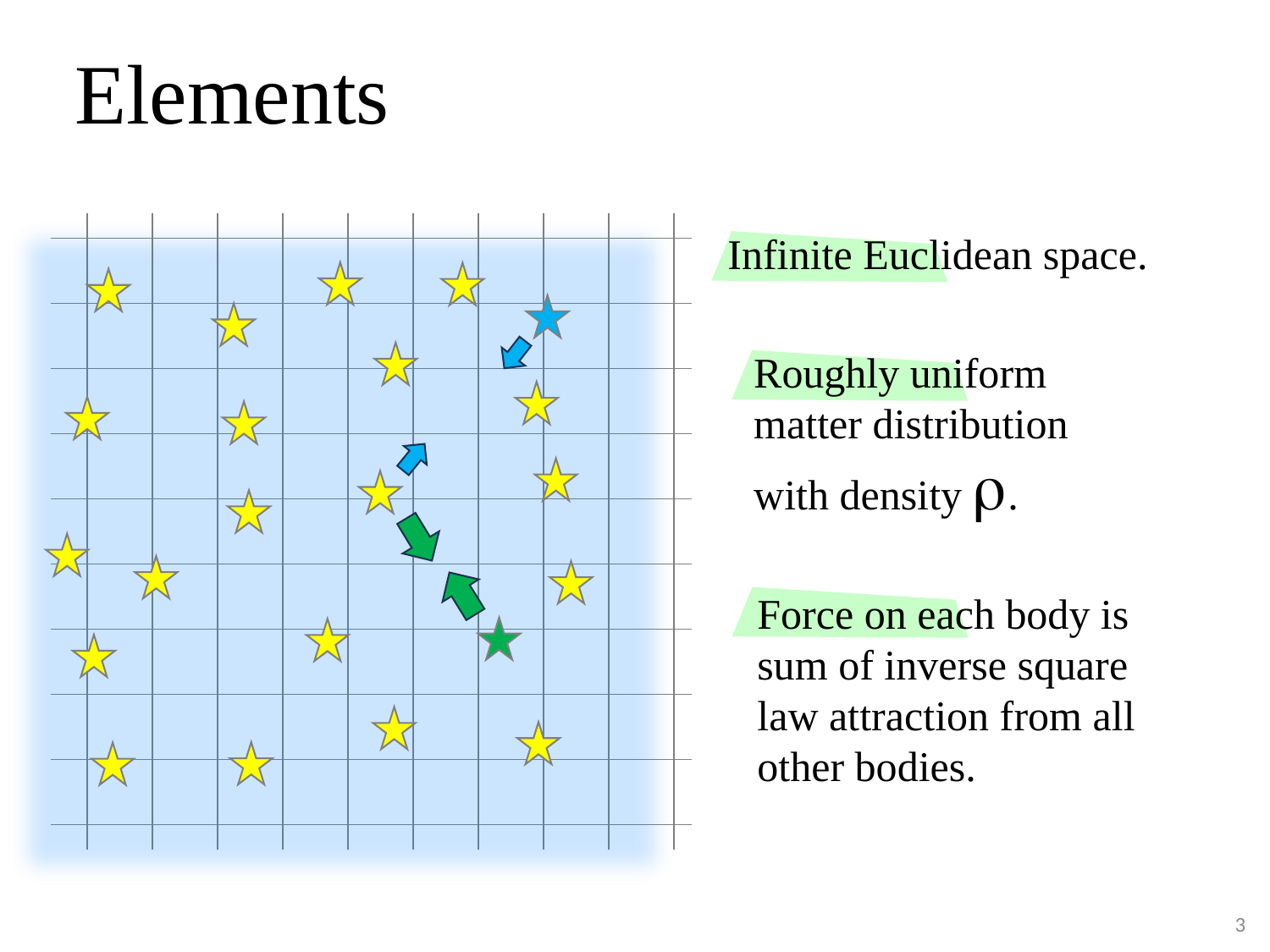

# Elements
Infinite Euclidean space.

Roughly uniform matter distribution with density ρ.

Force on each body is sum of inverse square law attraction from all other bodies.

3